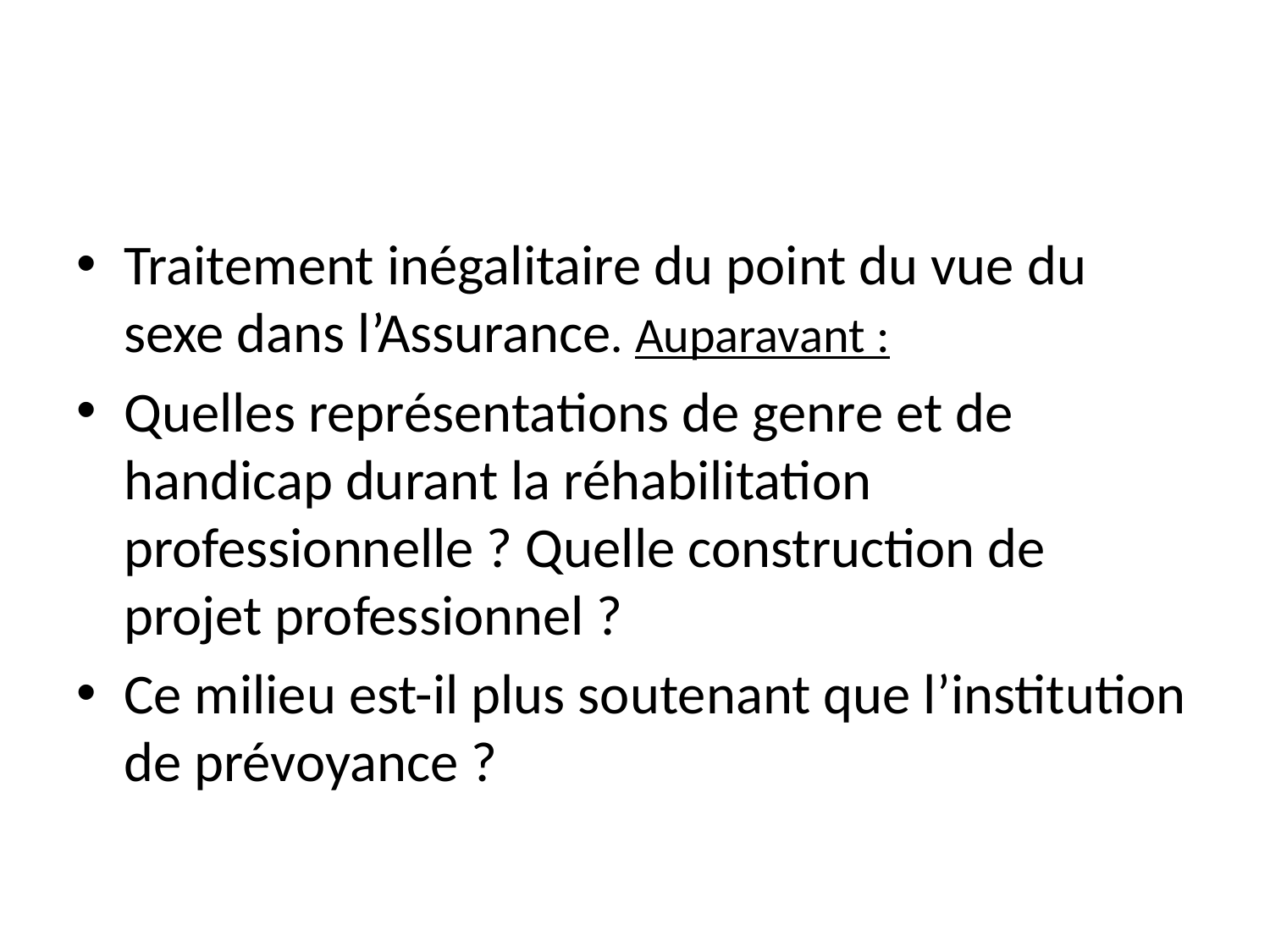

#
Traitement inégalitaire du point du vue du sexe dans l’Assurance. Auparavant :
Quelles représentations de genre et de handicap durant la réhabilitation professionnelle ? Quelle construction de projet professionnel ?
Ce milieu est-il plus soutenant que l’institution de prévoyance ?